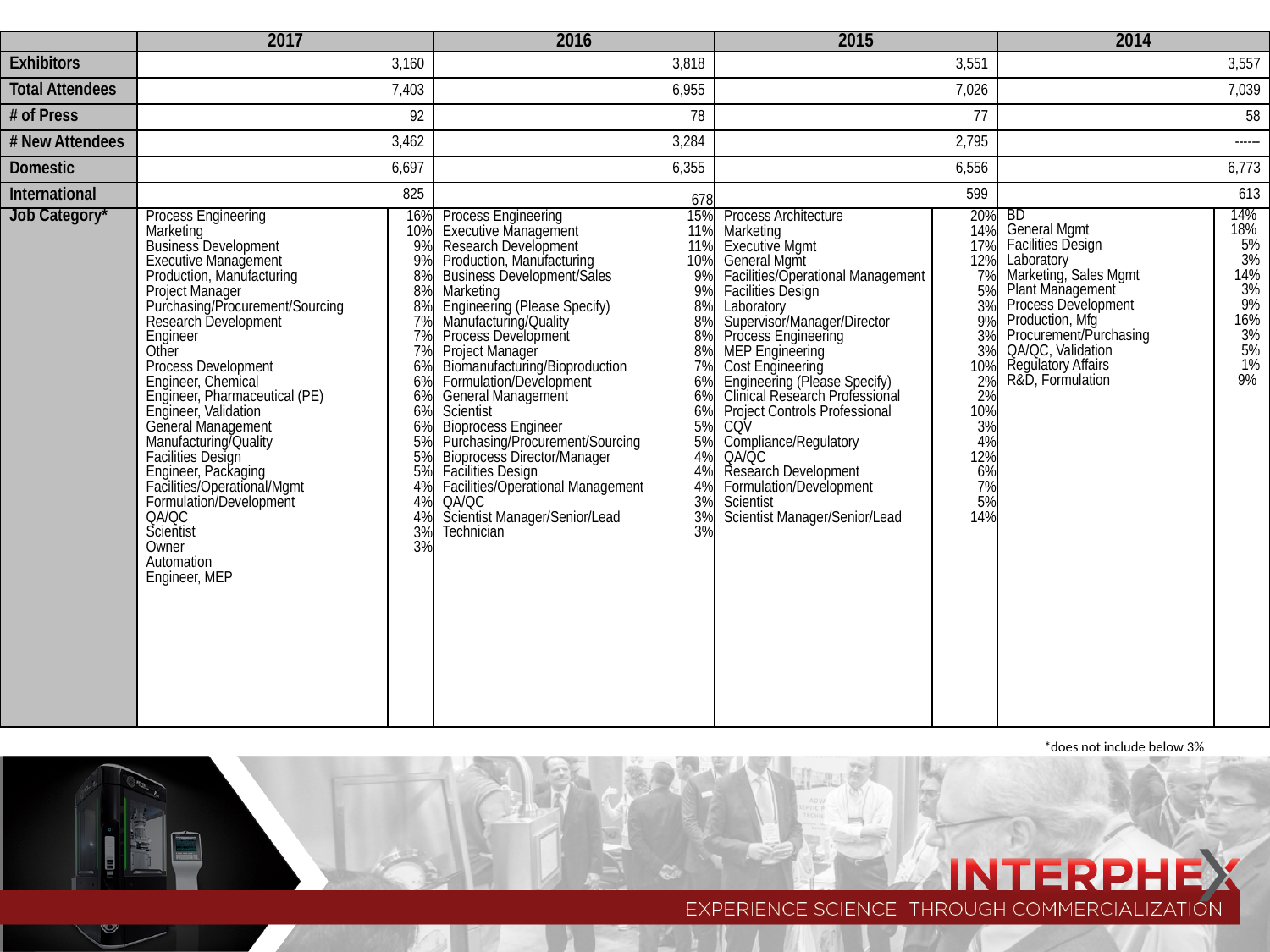

|  | 2017 |  | 2016 |  | 2015 |  | 2014 |  |
| --- | --- | --- | --- | --- | --- | --- | --- | --- |
| Exhibitors | 3,160 |  | 3,818 |  | 3,551 |  | 3,557 |  |
| Total Attendees | 7,403 |  | 6,955 |  | 7,026 |  | 7,039 |  |
| # of Press | 92 |  | 78 |  | 77 |  | 58 |  |
| # New Attendees | 3,462 |  | 3,284 |  | 2,795 |  | ------ |  |
| Domestic | 6,697 |  | 6,355 |  | 6,556 |  | 6,773 |  |
| International | 825 |  | 678 |  | 599 |  | 613 |  |
| Job Category\* | Process Engineering Marketing Business Development Executive Management Production, Manufacturing Project Manager Purchasing/Procurement/Sourcing Research Development Engineer Other Process Development Engineer, Chemical Engineer, Pharmaceutical (PE) Engineer, Validation General Management Manufacturing/Quality Facilities Design Engineer, Packaging Facilities/Operational/Mgmt Formulation/Development QA/QC Scientist Owner Automation Engineer, MEP | 16% 10% 9% 9% 8% 8% 8% 7% 7% 7% 6% 6% 6% 6% 6% 5% 5% 5% 4% 4% 4% 3% 3% | Process Engineering Executive Management Research Development Production, Manufacturing Business Development/Sales Marketing Engineering (Please Specify) Manufacturing/Quality Process Development Project Manager Biomanufacturing/Bioproduction Formulation/Development General Management Scientist Bioprocess Engineer Purchasing/Procurement/Sourcing Bioprocess Director/Manager Facilities Design Facilities/Operational Management QA/QC Scientist Manager/Senior/Lead Technician | 15% 11% 11% 10% 9% 9% 8% 8% 8% 8% 7% 6% 6% 6% 5% 5% 4% 4% 4% 3% 3% 3% | Process Architecture Marketing Executive Mgmt General Mgmt Facilities/Operational Management Facilities Design Laboratory Supervisor/Manager/Director Process Engineering MEP Engineering Cost Engineering Engineering (Please Specify) Clinical Research Professional Project Controls Professional CQV Compliance/Regulatory QA/QC Research Development Formulation/Development Scientist Scientist Manager/Senior/Lead | 20% 14% 17% 12% 7% 5% 3% 9% 3% 3% 10% 2% 2% 10% 3% 4% 12% 6% 7% 5% 14% | BD General Mgmt Facilities Design Laboratory Marketing, Sales Mgmt Plant Management Process Development Production, Mfg Procurement/Purchasing QA/QC, Validation Regulatory Affairs R&D, Formulation | 14% 18% 5% 3% 14% 3% 9% 16% 3% 5% 1% 9% |
*does not include below 3%